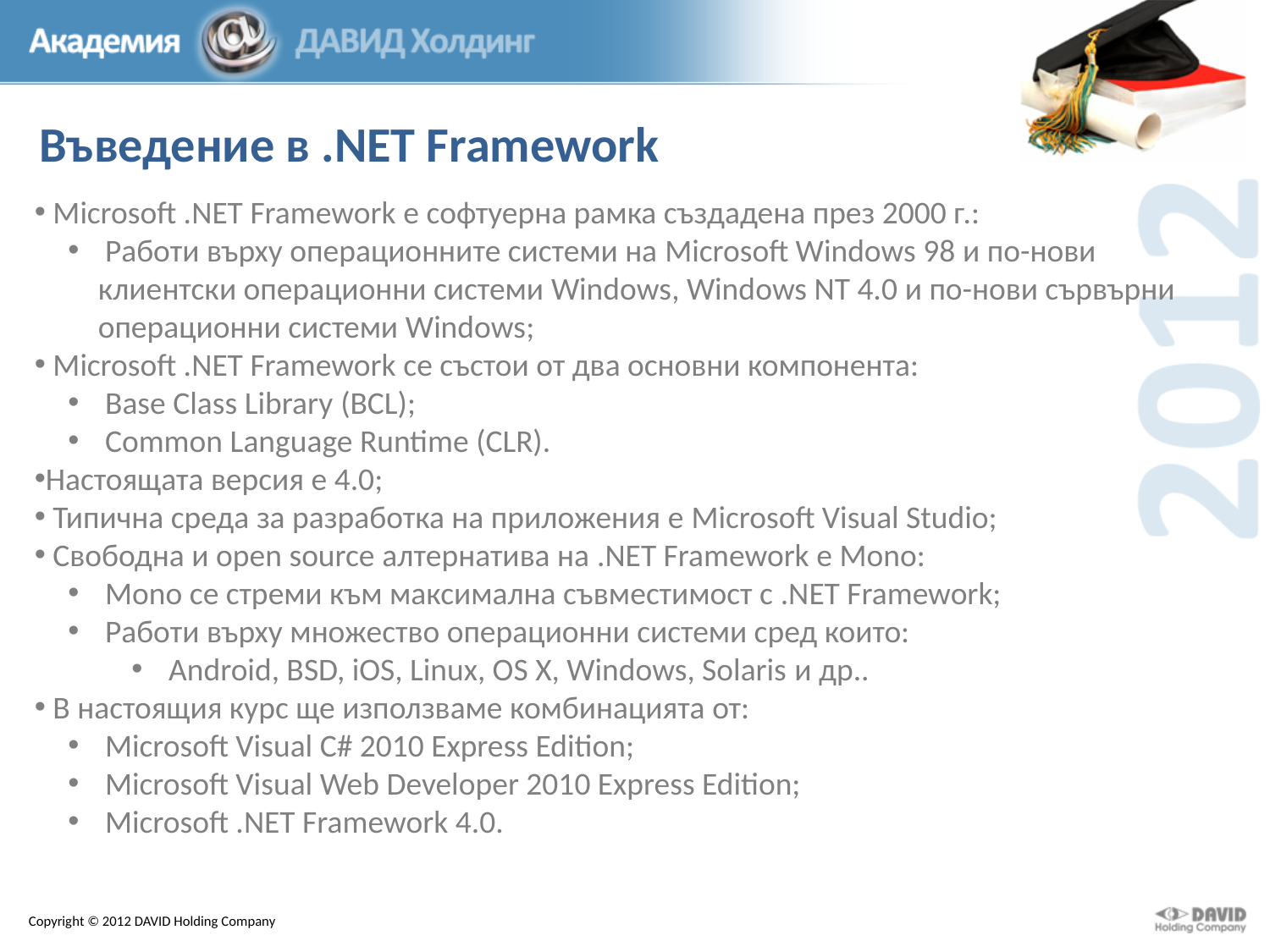

Въведение в .NET Framework
 Microsoft .NET Framework е софтуерна рамка създадена през 2000 г.:
 Работи върху операционните системи на Microsoft Windows 98 и по-нови клиентски операционни системи Windows, Windows NT 4.0 и по-нови сървърни операционни системи Windows;
 Microsoft .NET Framework се състои от два основни компонента:
 Base Class Library (BCL);
 Common Language Runtime (CLR).
Настоящата версия е 4.0;
 Типична среда за разработка на приложения е Microsoft Visual Studio;
 Свободна и open source алтернатива на .NET Framework е Mono:
 Mono се стреми към максимална съвместимост с .NET Framework;
 Работи върху множество операционни системи сред които:
 Android, BSD, iOS, Linux, OS X, Windows, Solaris и др..
 В настоящия курс ще използваме комбинацията от:
 Microsoft Visual C# 2010 Express Edition;
 Microsoft Visual Web Developer 2010 Express Edition;
 Microsoft .NET Framework 4.0.